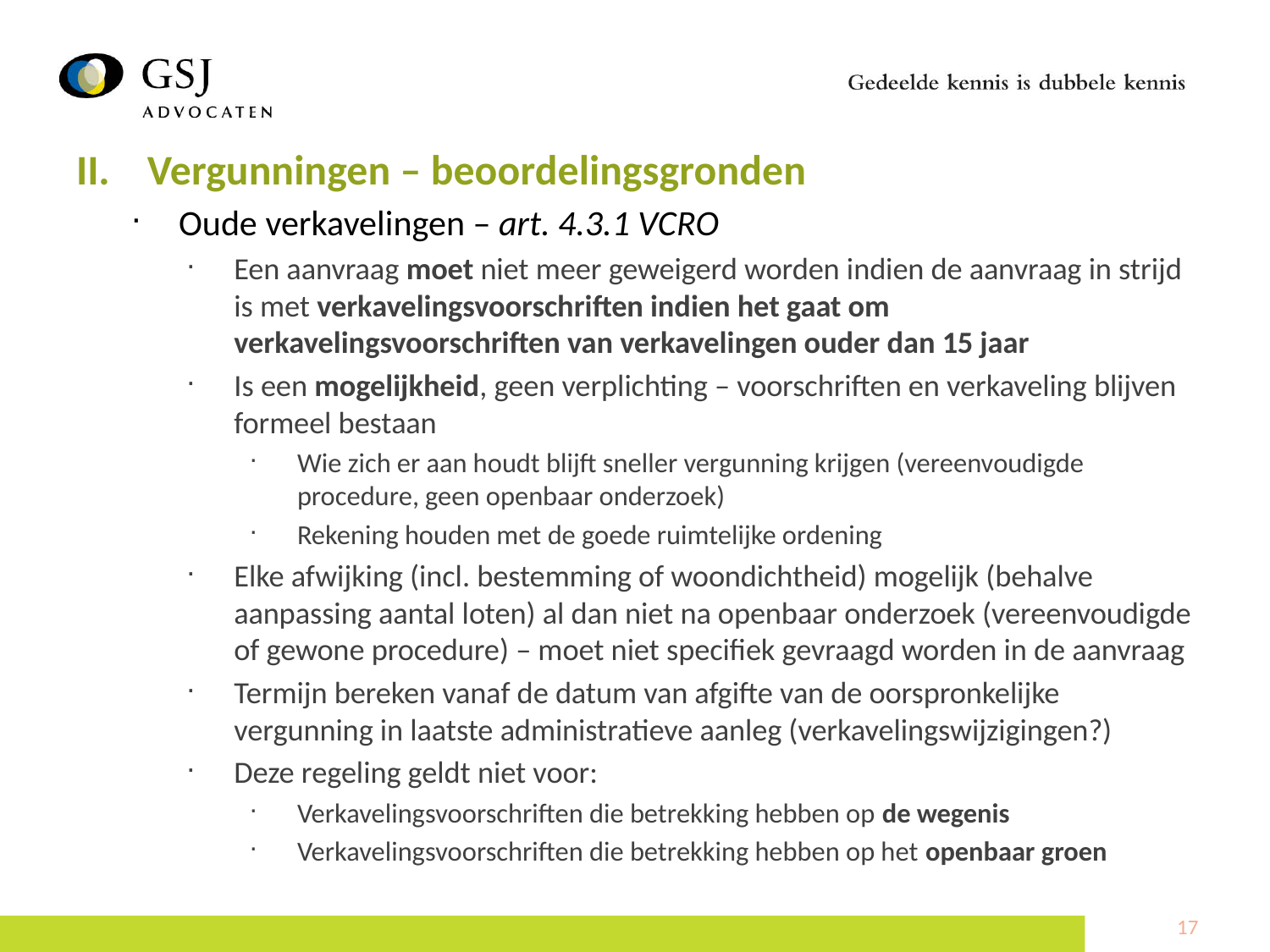

Vergunningen – beoordelingsgronden
Oude verkavelingen – art. 4.3.1 VCRO
Een aanvraag moet niet meer geweigerd worden indien de aanvraag in strijd is met verkavelingsvoorschriften indien het gaat om verkavelingsvoorschriften van verkavelingen ouder dan 15 jaar
Is een mogelijkheid, geen verplichting – voorschriften en verkaveling blijven formeel bestaan
Wie zich er aan houdt blijft sneller vergunning krijgen (vereenvoudigde procedure, geen openbaar onderzoek)
Rekening houden met de goede ruimtelijke ordening
Elke afwijking (incl. bestemming of woondichtheid) mogelijk (behalve aanpassing aantal loten) al dan niet na openbaar onderzoek (vereenvoudigde of gewone procedure) – moet niet specifiek gevraagd worden in de aanvraag
Termijn bereken vanaf de datum van afgifte van de oorspronkelijke vergunning in laatste administratieve aanleg (verkavelingswijzigingen?)
Deze regeling geldt niet voor:
Verkavelingsvoorschriften die betrekking hebben op de wegenis
Verkavelingsvoorschriften die betrekking hebben op het openbaar groen

17